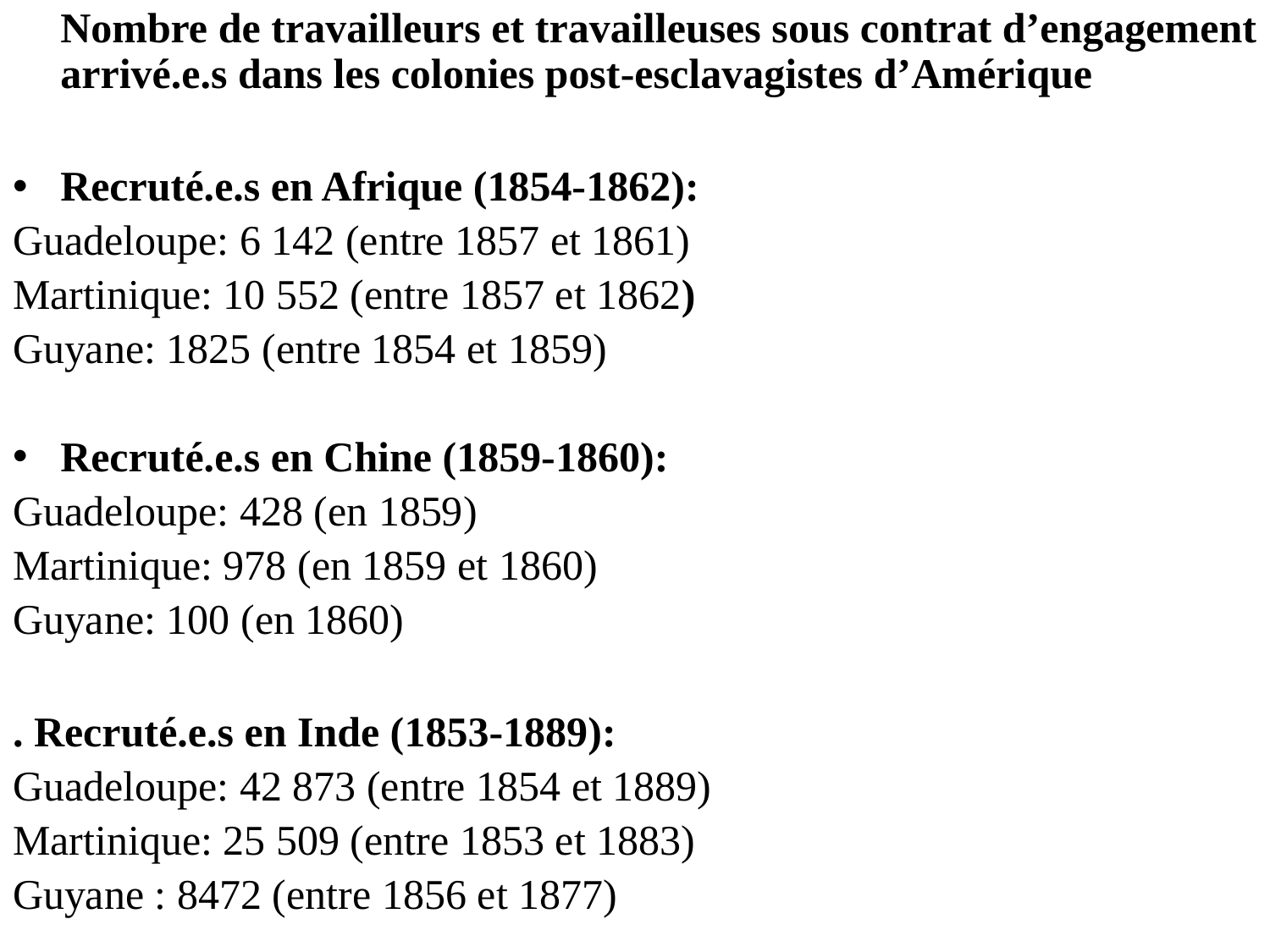

Nombre de travailleurs et travailleuses sous contrat d’engagement arrivé.e.s dans les colonies post-esclavagistes d’Amérique

Recruté.e.s en Afrique (1854-1862):
Guadeloupe: 6 142 (entre 1857 et 1861)
Martinique: 10 552 (entre 1857 et 1862)
Guyane: 1825 (entre 1854 et 1859)

Recruté.e.s en Chine (1859-1860):
Guadeloupe: 428 (en 1859)
Martinique: 978 (en 1859 et 1860)
Guyane: 100 (en 1860)

. Recruté.e.s en Inde (1853-1889):
Guadeloupe: 42 873 (entre 1854 et 1889)
Martinique: 25 509 (entre 1853 et 1883)
Guyane : 8472 (entre 1856 et 1877)